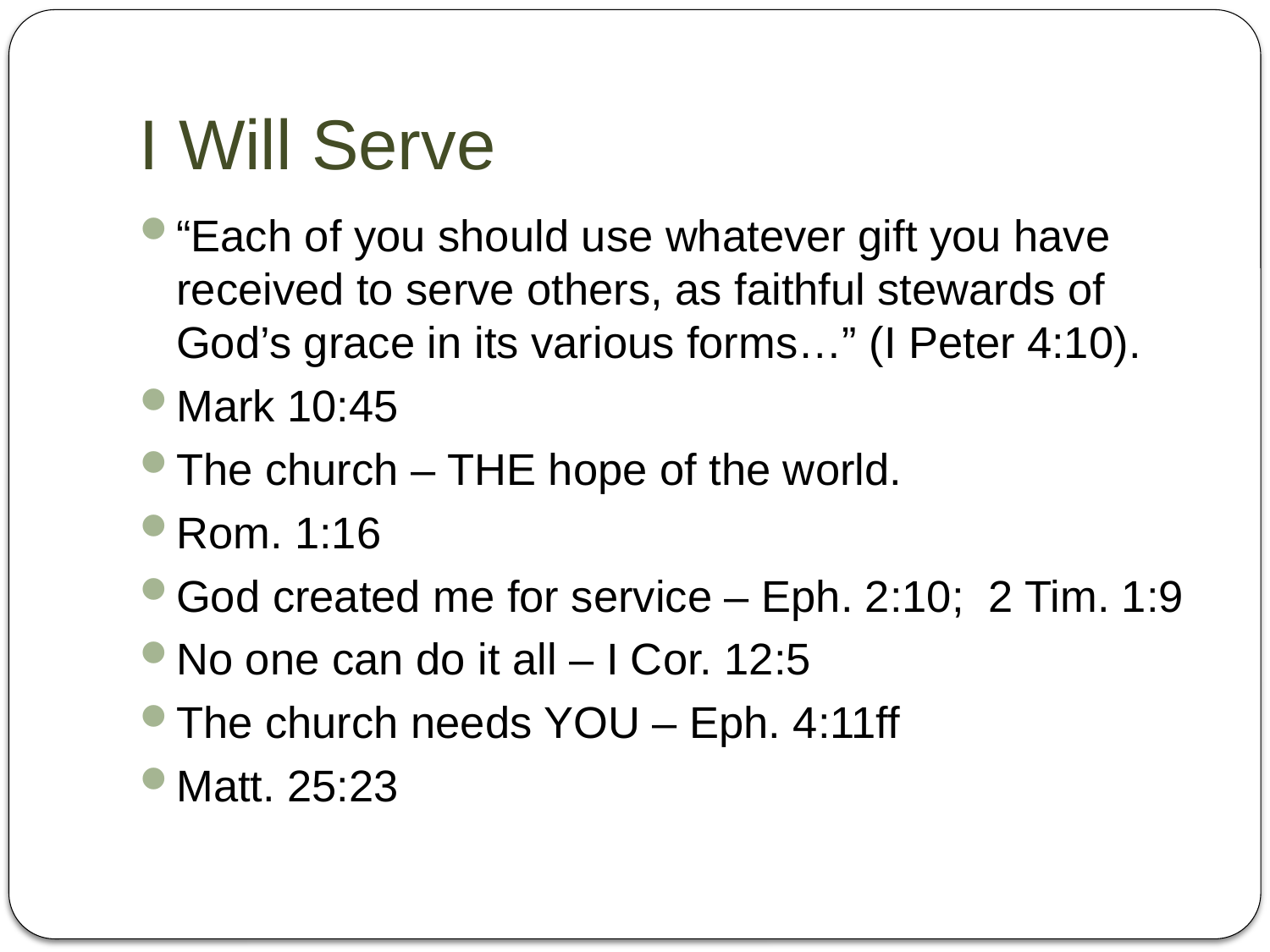

# I Will Serve
“Each of you should use whatever gift you have received to serve others, as faithful stewards of God’s grace in its various forms…” (I Peter 4:10).
Mark 10:45
The church – THE hope of the world.
Rom. 1:16
God created me for service – Eph. 2:10;  2 Tim. 1:9
No one can do it all – I Cor. 12:5
The church needs YOU – Eph. 4:11ff
Matt. 25:23